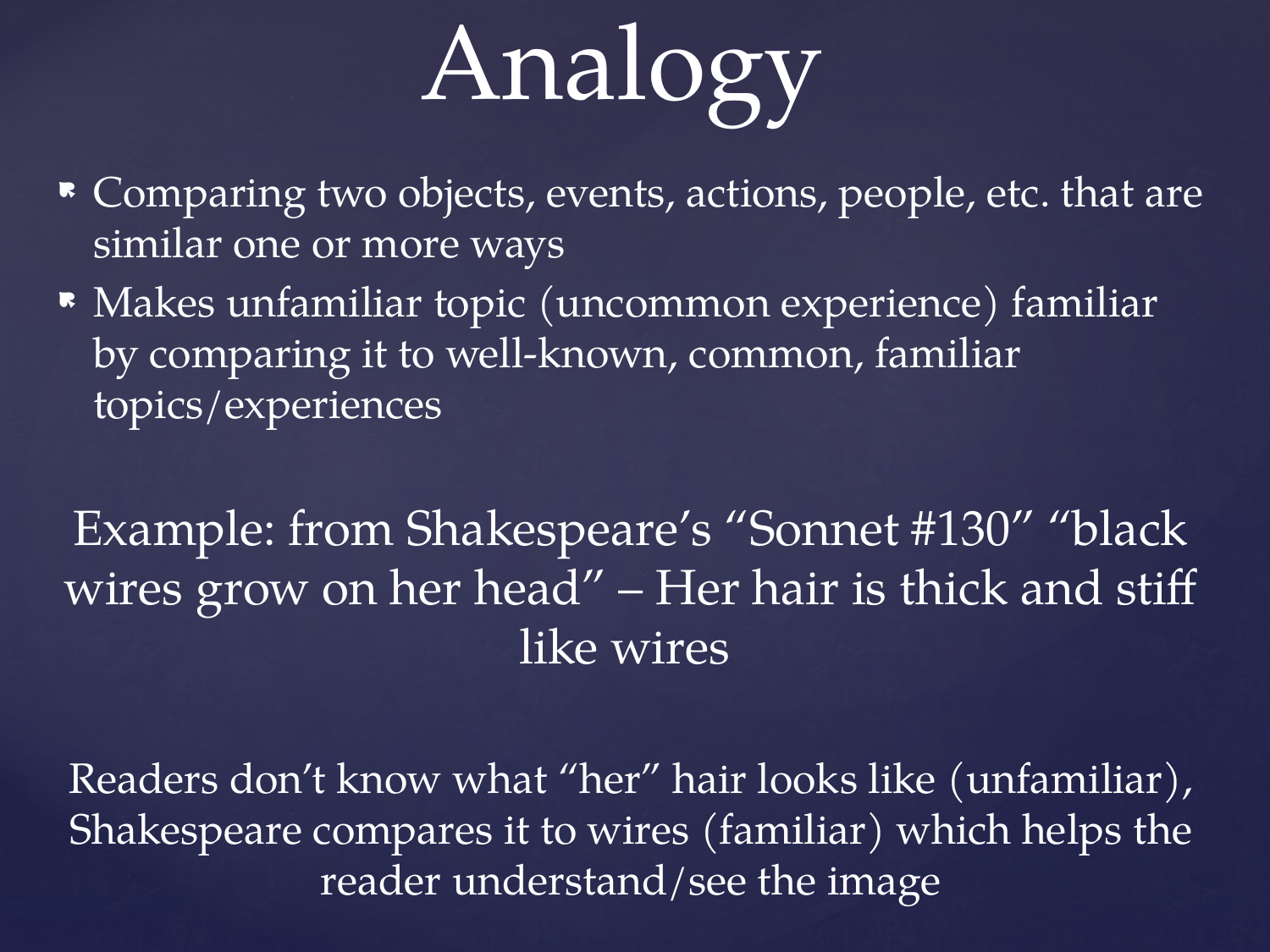

# Analogy
Comparing two objects, events, actions, people, etc. that are similar one or more ways
Makes unfamiliar topic (uncommon experience) familiar by comparing it to well-known, common, familiar topics/experiences

Example: from Shakespeare’s “Sonnet #130” “black wires grow on her head” – Her hair is thick and stiff like wires

Readers don’t know what “her” hair looks like (unfamiliar), Shakespeare compares it to wires (familiar) which helps the reader understand/see the image